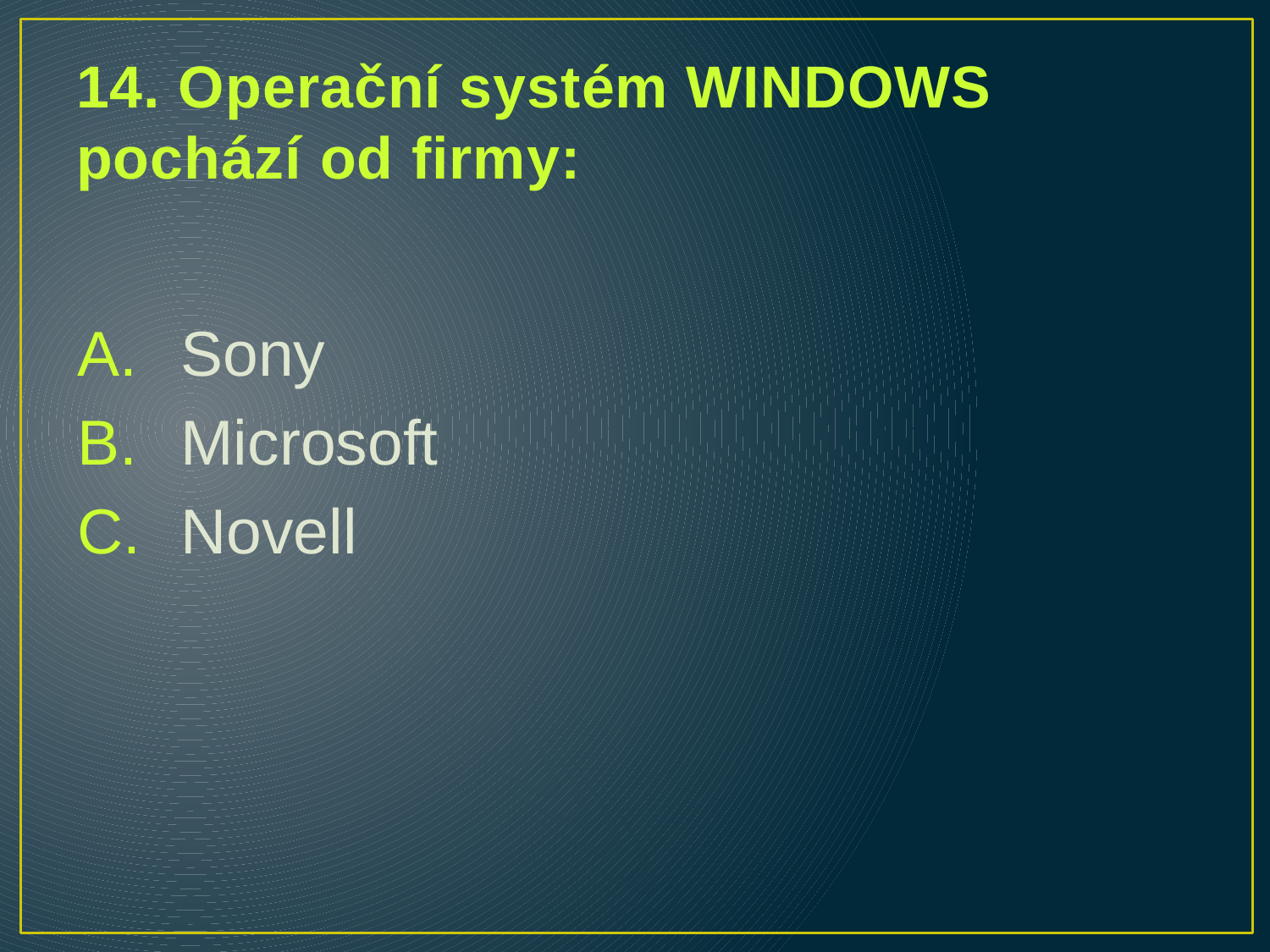

# 14. Operační systém WINDOWS pochází od firmy:
Sony
Microsoft
Novell